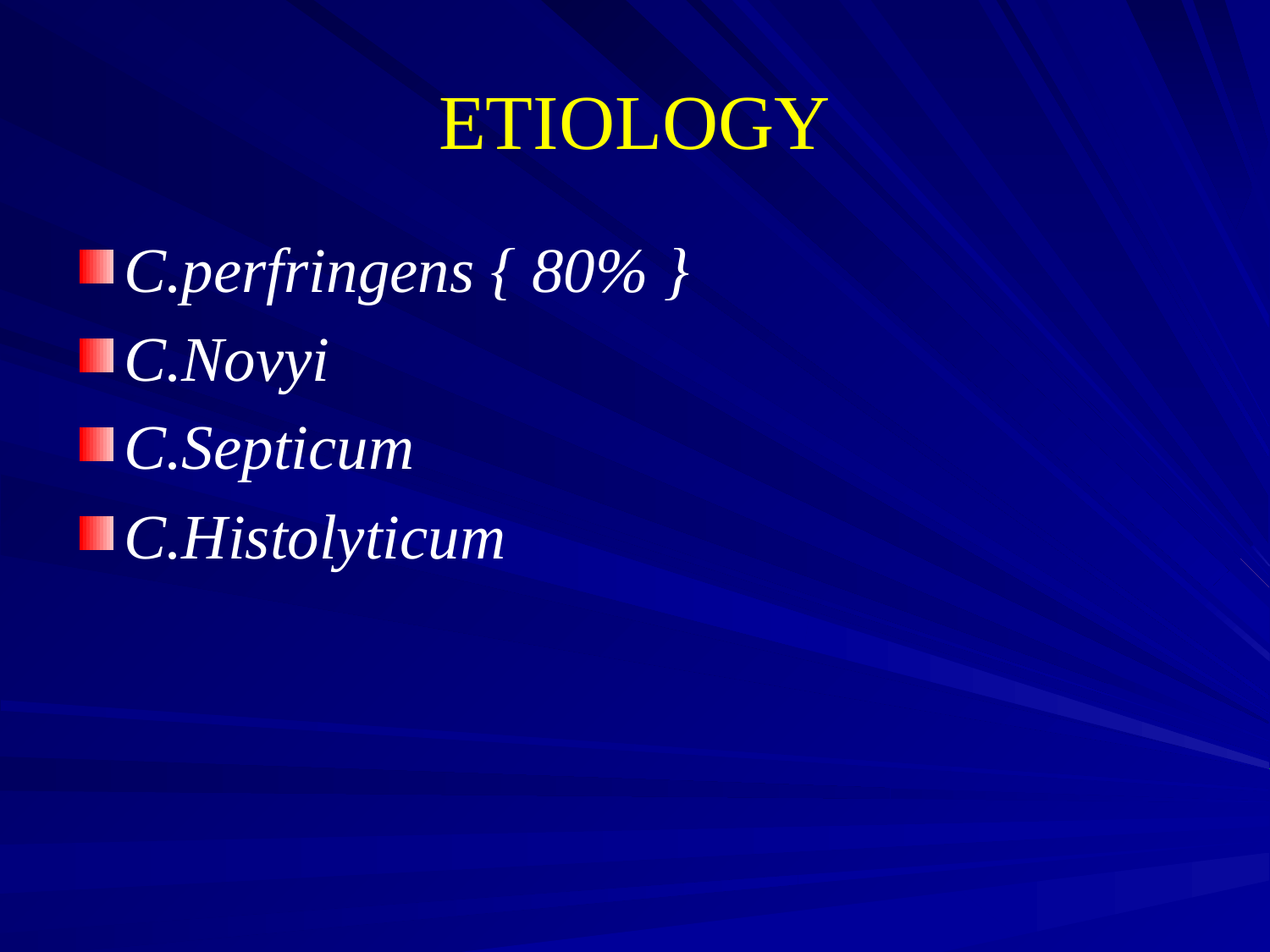

# ETIOLOGY
C.perfringens { 80% }
C.Novyi
C.Septicum
C.Histolyticum